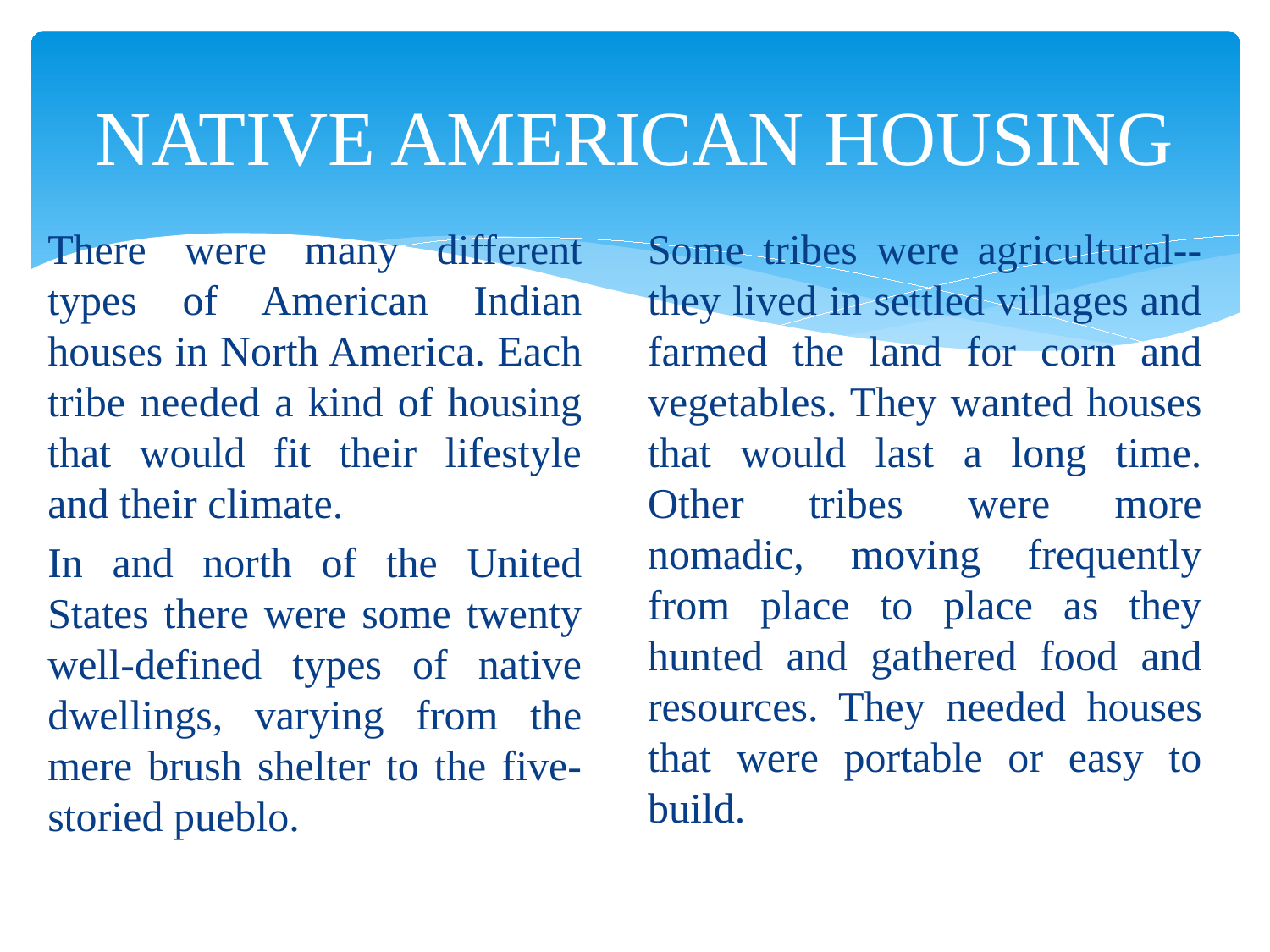

# NATIVE AMERICAN HOUSING
There were many different types of American Indian houses in North America. Each tribe needed a kind of housing that would fit their lifestyle and their climate.
In and north of the United States there were some twenty well-defined types of native dwellings, varying from the mere brush shelter to the five-storied pueblo.

Some tribes were agricultural-- they lived in settled villages and farmed the land for corn and vegetables. They wanted houses that would last a long time. Other tribes were more nomadic, moving frequently from place to place as they hunted and gathered food and resources. They needed houses that were portable or easy to build.